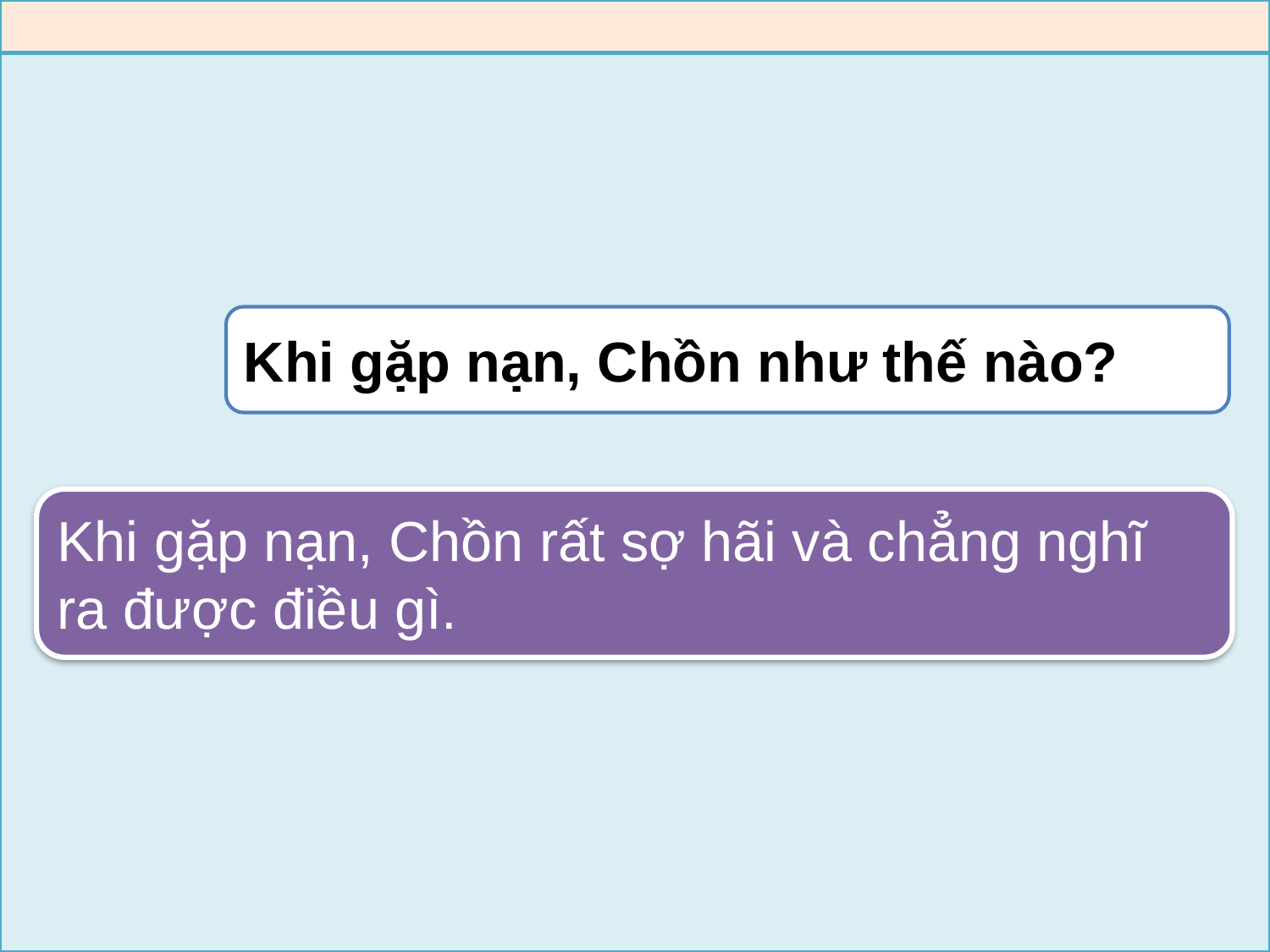

Khi gặp nạn, Chồn như thế nào?
Khi gặp nạn, Chồn rất sợ hãi và chẳng nghĩ ra được điều gì.